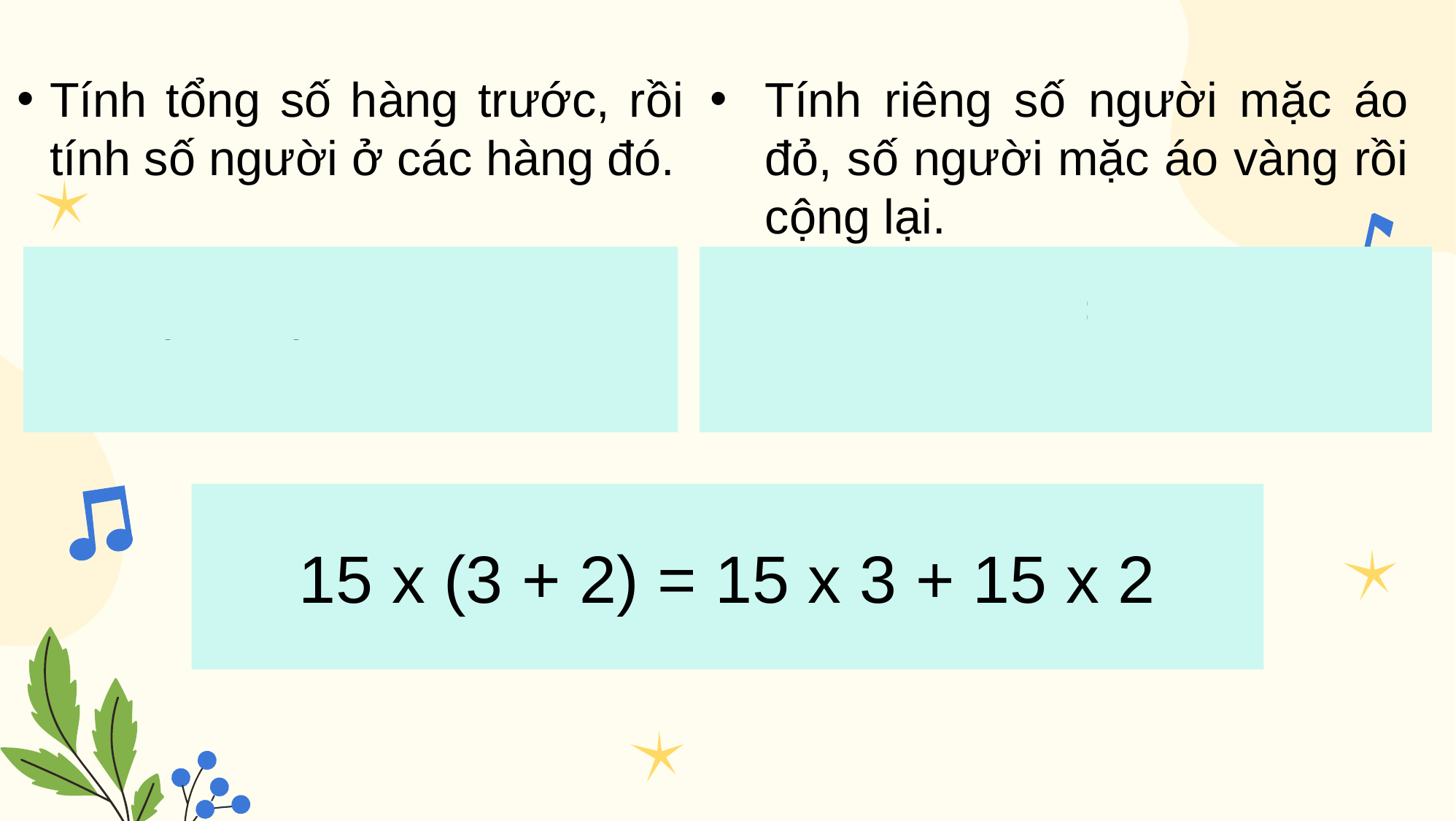

Tính tổng số hàng trước, rồi tính số người ở các hàng đó.
Tính riêng số người mặc áo đỏ, số người mặc áo vàng rồi cộng lại.
15 x (3 + 2) = 15 x 5
		     = 75 (người).
15 x 3 + 15 x 2 = 45 + 30
			   = 75 (người).

15 x (3 + 2) = 15 x 3 + 15 x 2